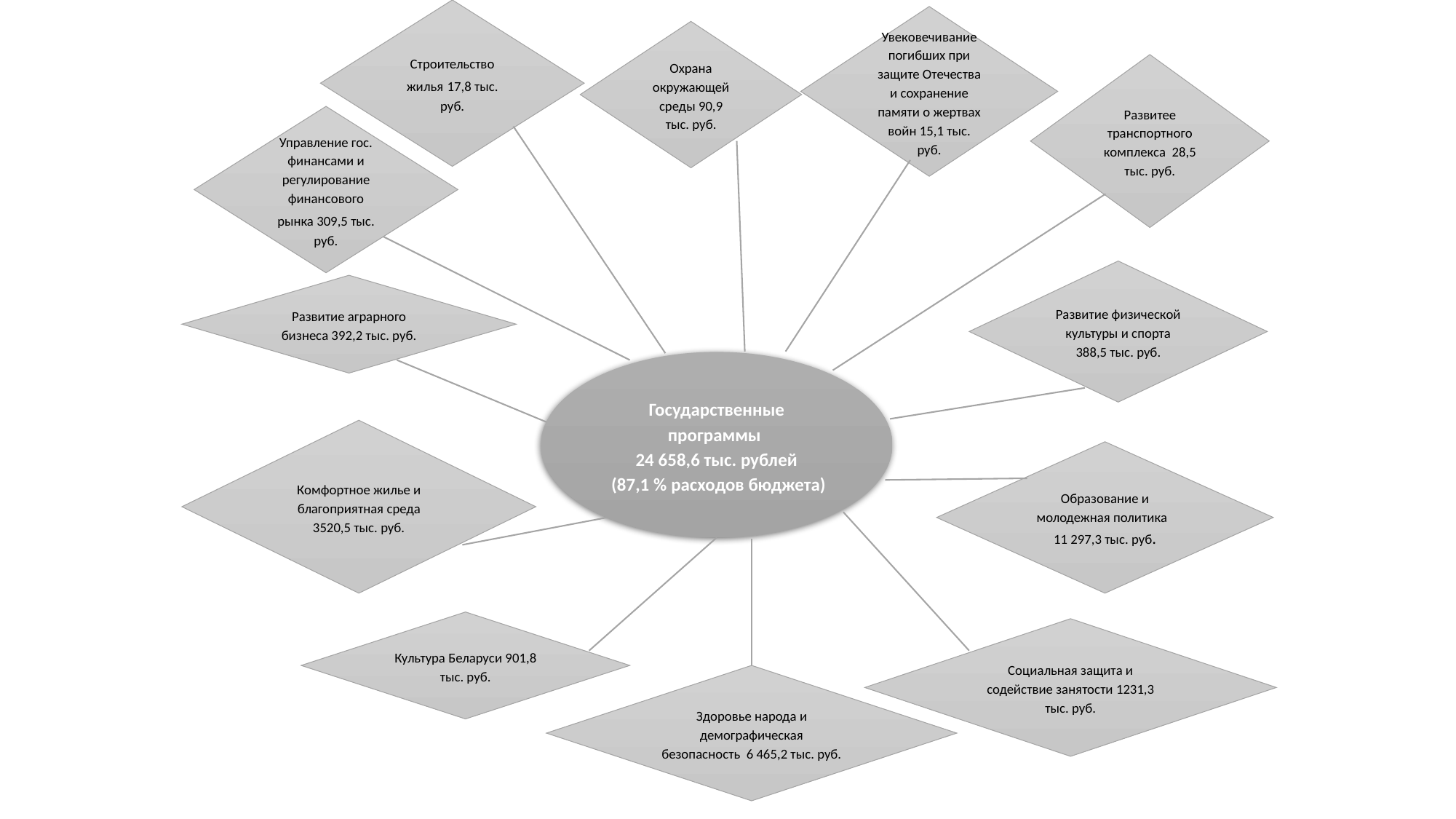

Строительство жилья 17,8 тыс. руб.

Увековечивание погибших при защите Отечества и сохранение памяти о жертвах войн 15,1 тыс. руб.
Охрана окружающей среды 90,9 тыс. руб.
Развитее транспортного комплекса  28,5 тыс. руб.
Управление гос. финансами и регулирование финансового рынка 309,5 тыс. руб.
Развитие физической культуры и спорта 388,5 тыс. руб.
Развитие аграрного бизнеса 392,2 тыс. руб.
Государственные программы
24 658,6 тыс. рублей
 (87,1 % расходов бюджета)
Комфортное жилье и благоприятная среда 3520,5 тыс. руб.
Образование и молодежная политика   11 297,3 тыс. руб.
Культура Беларуси 901,8 тыс. руб.
Социальная защита и содействие занятости 1231,3 тыс. руб.
Здоровье народа и демографическая безопасность  6 465,2 тыс. руб.